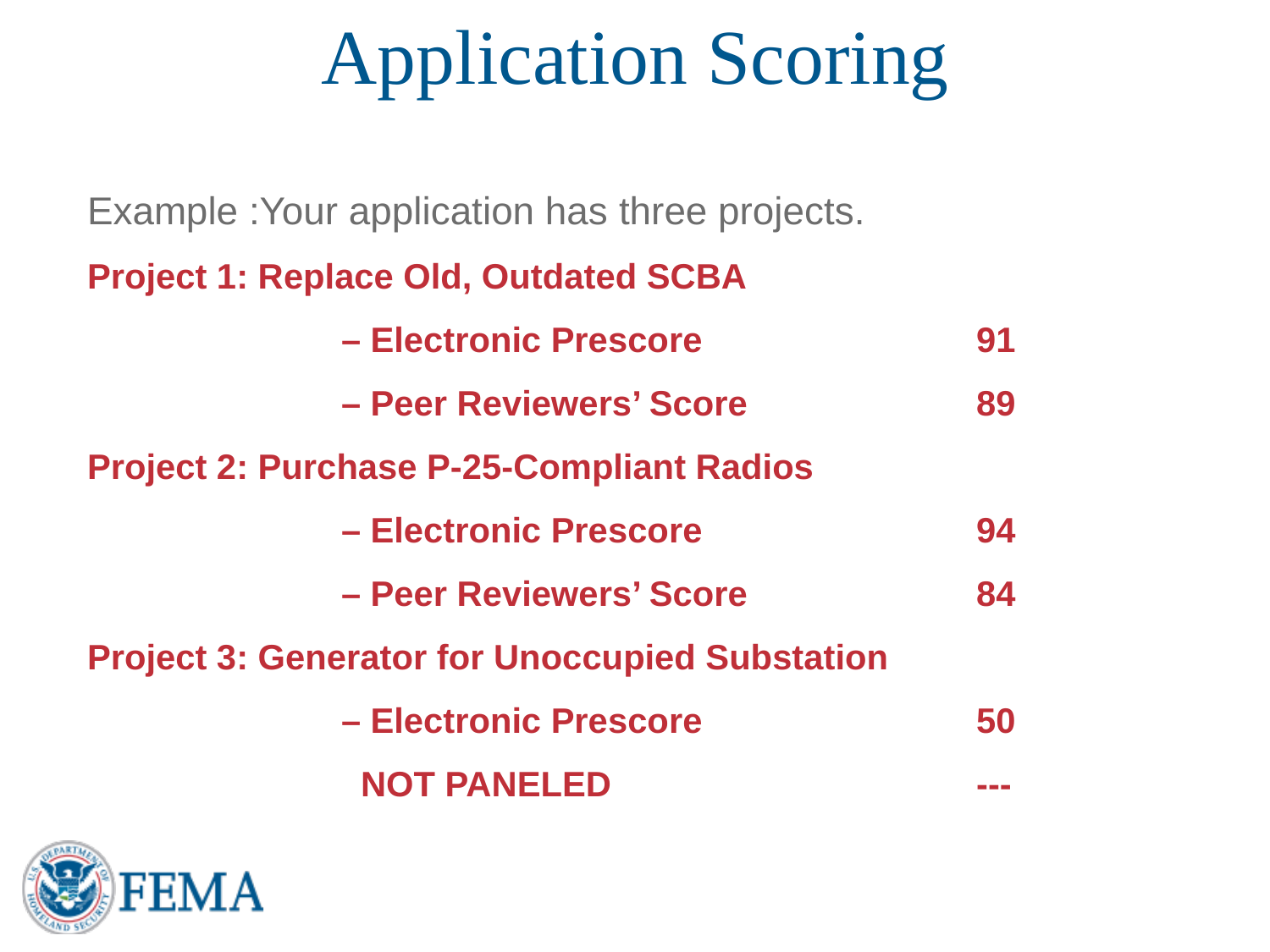

# Application Scoring
	Example :Your application has three projects.
	Project 1: Replace Old, Outdated SCBA
			– Electronic Prescore 			91
		    	– Peer Reviewers’ Score		89
	Project 2: Purchase P-25-Compliant Radios
			– Electronic Prescore 			94
		    	– Peer Reviewers’ Score		84
	Project 3: Generator for Unoccupied Substation
			– Electronic Prescore			50
		    	  NOT PANELED			---